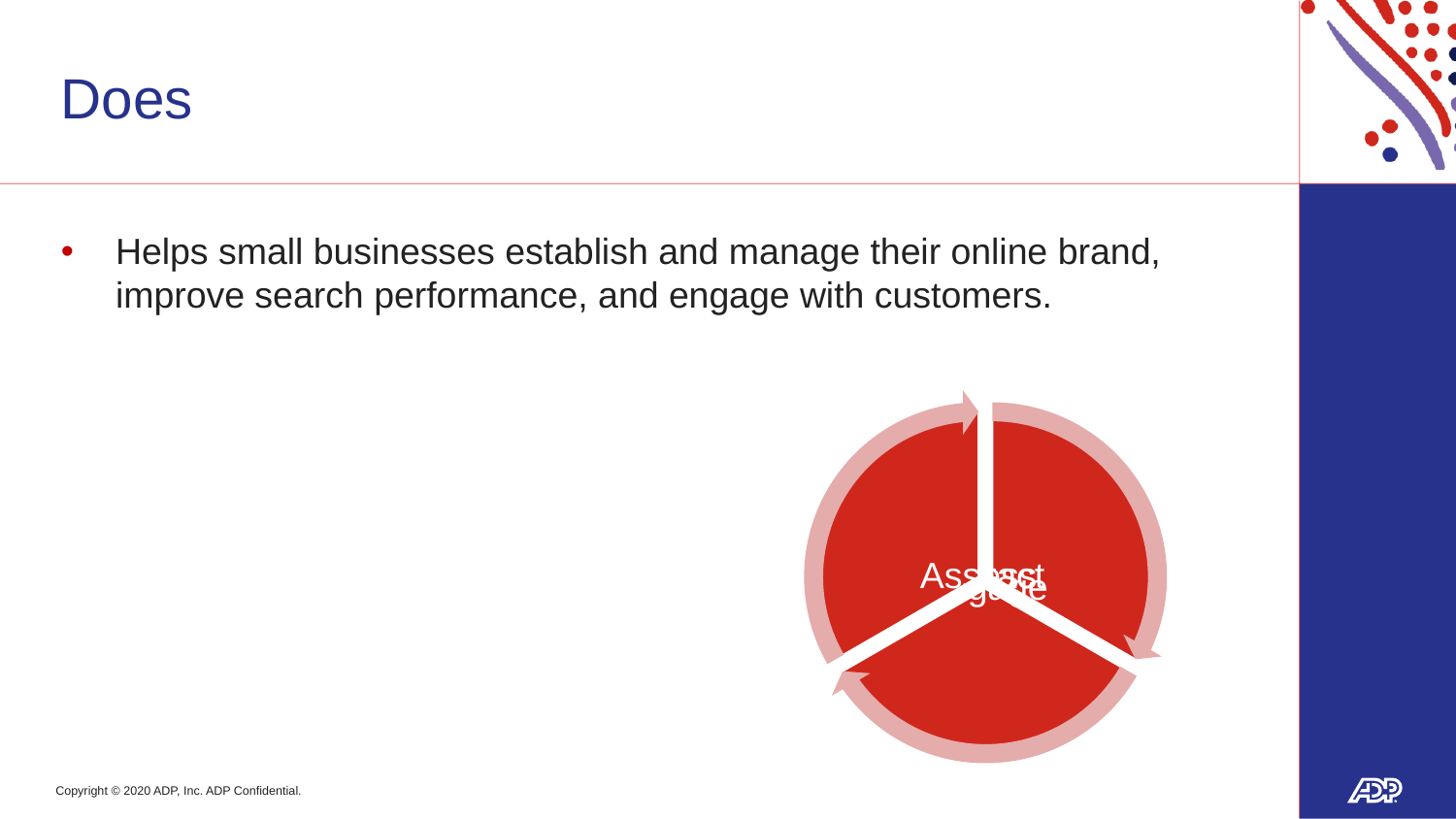

# Does
Helps small businesses establish and manage their online brand, improve search performance, and engage with customers.

Attract
Engage
Assess
Assess
5